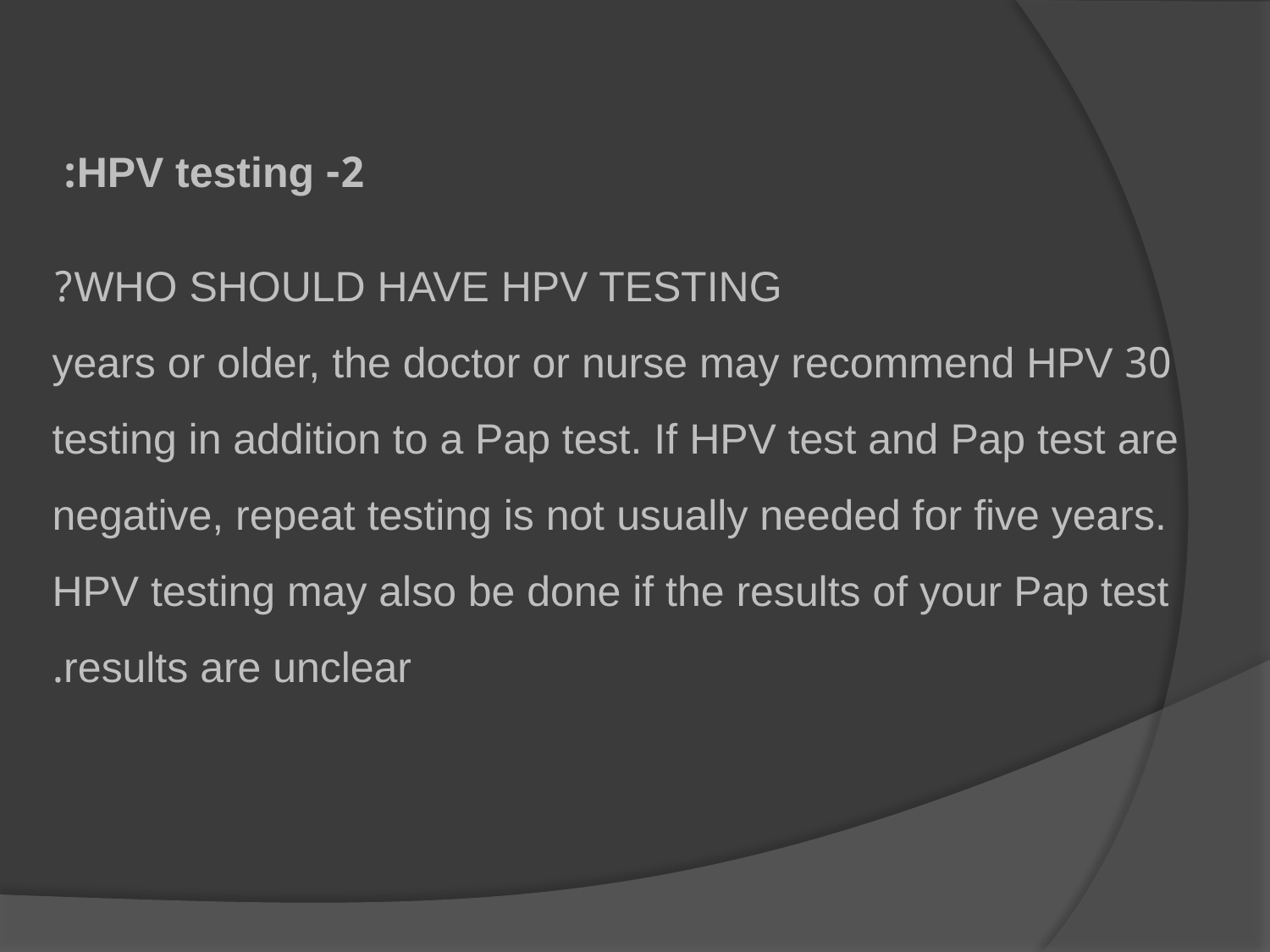

2- HPV testing:

WHO SHOULD HAVE HPV TESTING?
30 years or older, the doctor or nurse may recommend HPV testing in addition to a Pap test. If HPV test and Pap test are negative, repeat testing is not usually needed for five years. HPV testing may also be done if the results of your Pap test results are unclear.